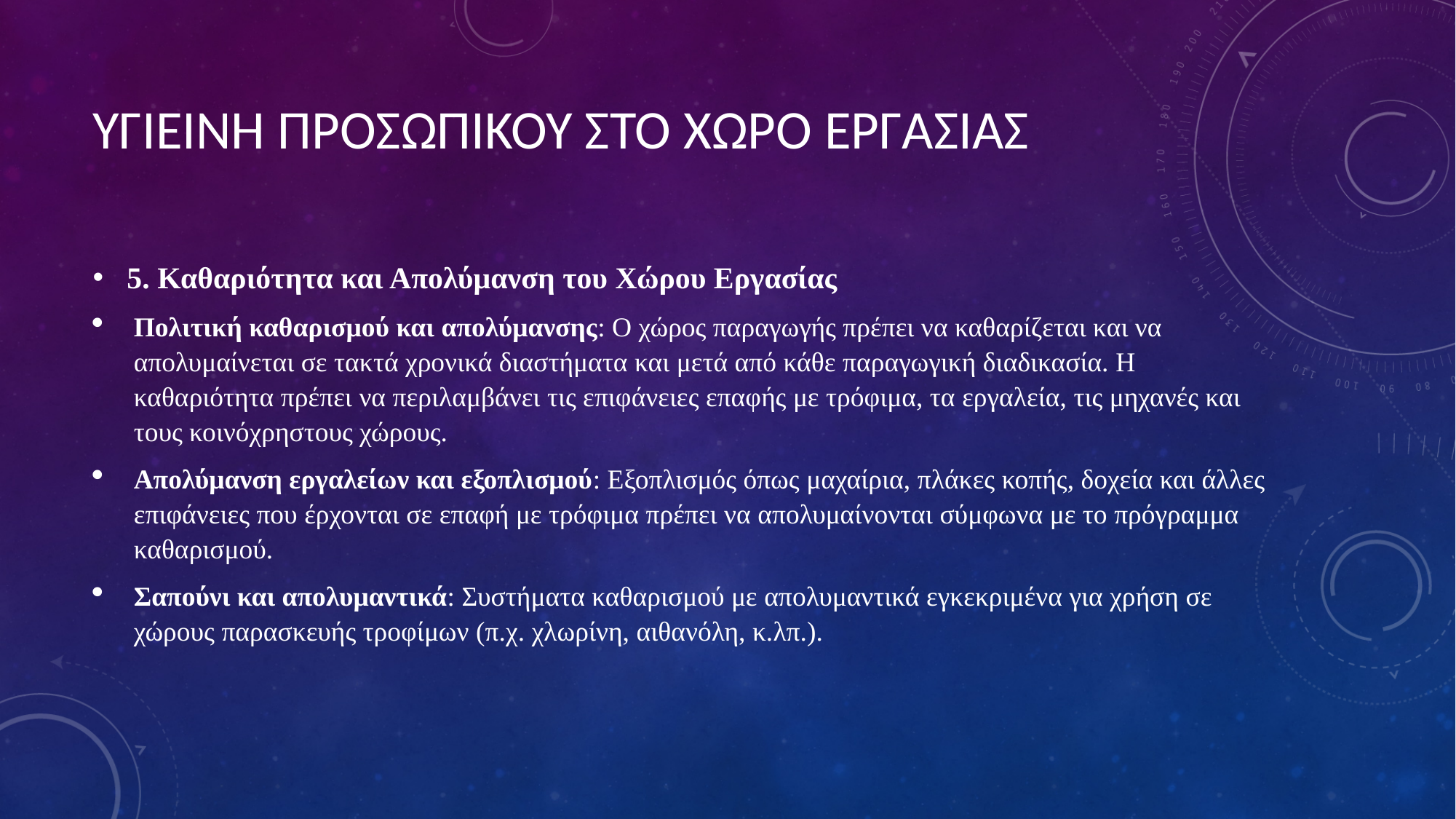

# ΥΓΙΕΙΝΗ ΠΡΟΣΩΠΙΚΟΥ ΣΤΟ ΧΩΡΟ ΕΡΓΑΣΙΑΣ
5. Καθαριότητα και Απολύμανση του Χώρου Εργασίας
Πολιτική καθαρισμού και απολύμανσης: Ο χώρος παραγωγής πρέπει να καθαρίζεται και να απολυμαίνεται σε τακτά χρονικά διαστήματα και μετά από κάθε παραγωγική διαδικασία. Η καθαριότητα πρέπει να περιλαμβάνει τις επιφάνειες επαφής με τρόφιμα, τα εργαλεία, τις μηχανές και τους κοινόχρηστους χώρους.
Απολύμανση εργαλείων και εξοπλισμού: Εξοπλισμός όπως μαχαίρια, πλάκες κοπής, δοχεία και άλλες επιφάνειες που έρχονται σε επαφή με τρόφιμα πρέπει να απολυμαίνονται σύμφωνα με το πρόγραμμα καθαρισμού.
Σαπούνι και απολυμαντικά: Συστήματα καθαρισμού με απολυμαντικά εγκεκριμένα για χρήση σε χώρους παρασκευής τροφίμων (π.χ. χλωρίνη, αιθανόλη, κ.λπ.).